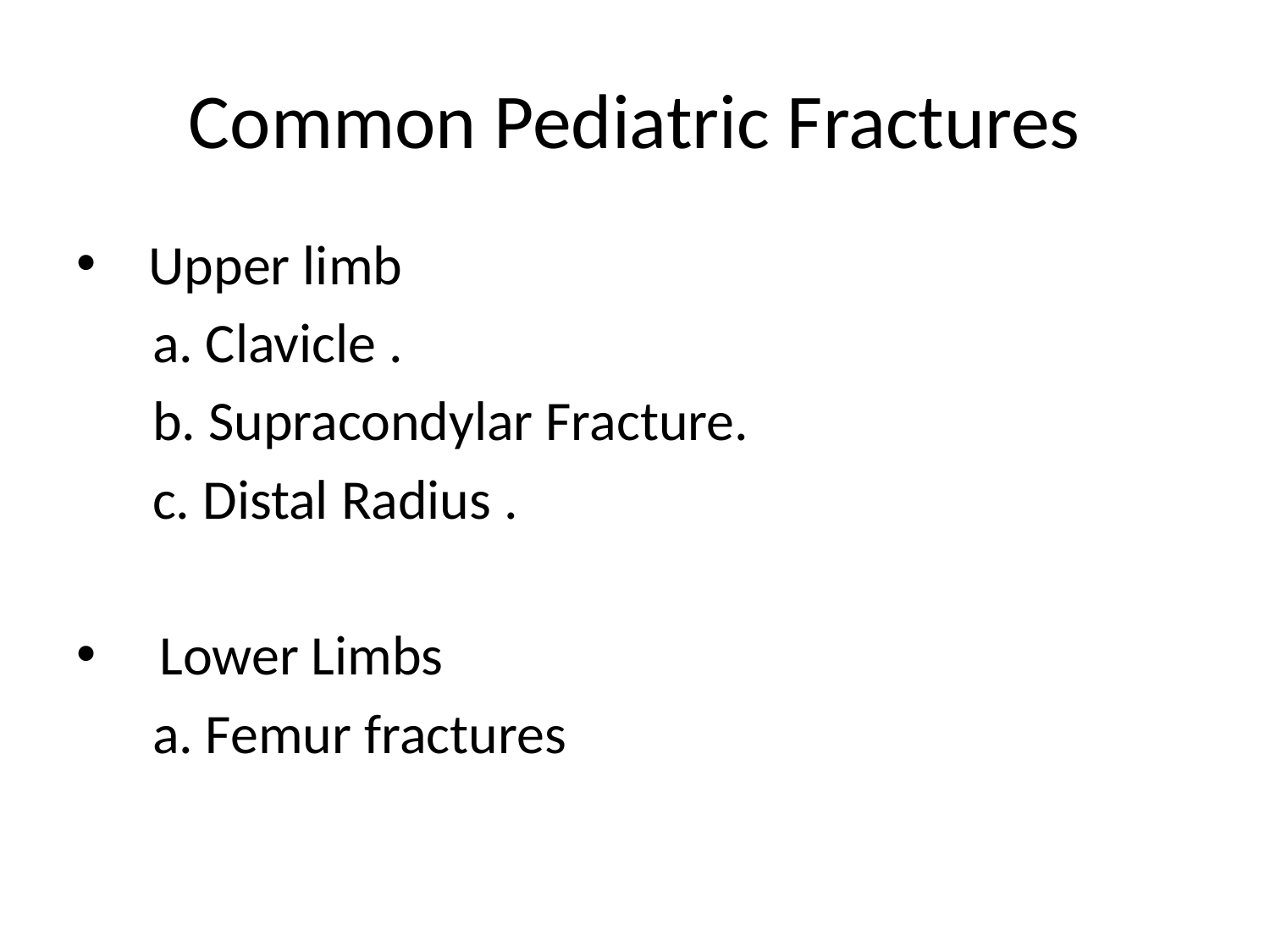

# Common Pediatric Fractures
  Upper limb
      a. Clavicle .
      b. Supracondylar Fracture.
      c. Distal Radius .

 Lower Limbs
      a. Femur fractures